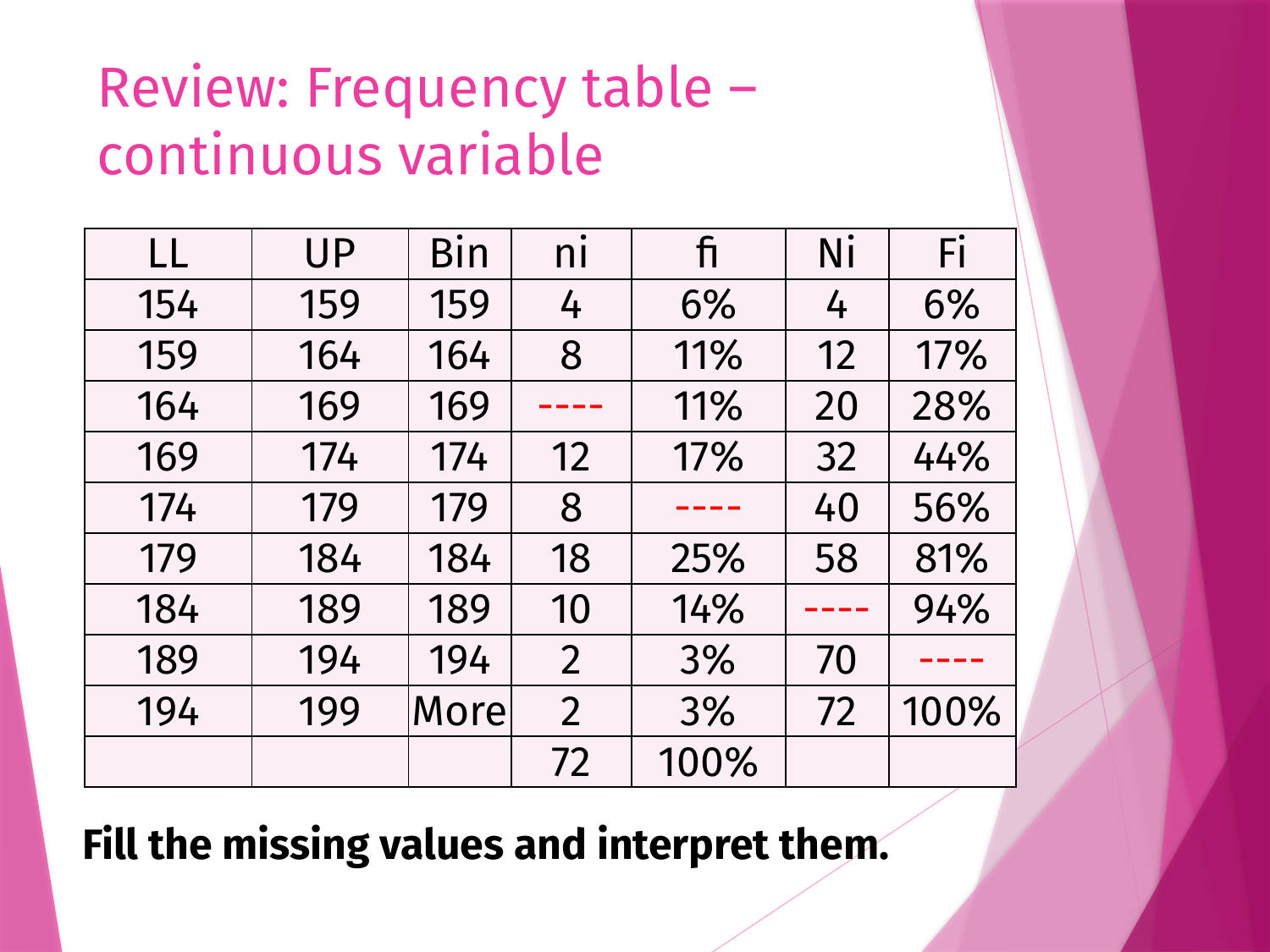

# Review: Frequency table – continuous variable
| LL | UP | Bin | ni | fi | Ni | Fi |
| --- | --- | --- | --- | --- | --- | --- |
| 154 | 159 | 159 | 4 | 6% | 4 | 6% |
| 159 | 164 | 164 | 8 | 11% | 12 | 17% |
| 164 | 169 | 169 | ---- | 11% | 20 | 28% |
| 169 | 174 | 174 | 12 | 17% | 32 | 44% |
| 174 | 179 | 179 | 8 | ---- | 40 | 56% |
| 179 | 184 | 184 | 18 | 25% | 58 | 81% |
| 184 | 189 | 189 | 10 | 14% | ---- | 94% |
| 189 | 194 | 194 | 2 | 3% | 70 | ---- |
| 194 | 199 | More | 2 | 3% | 72 | 100% |
|  |  |  | 72 | 100% |  |  |
Fill the missing values and interpret them.